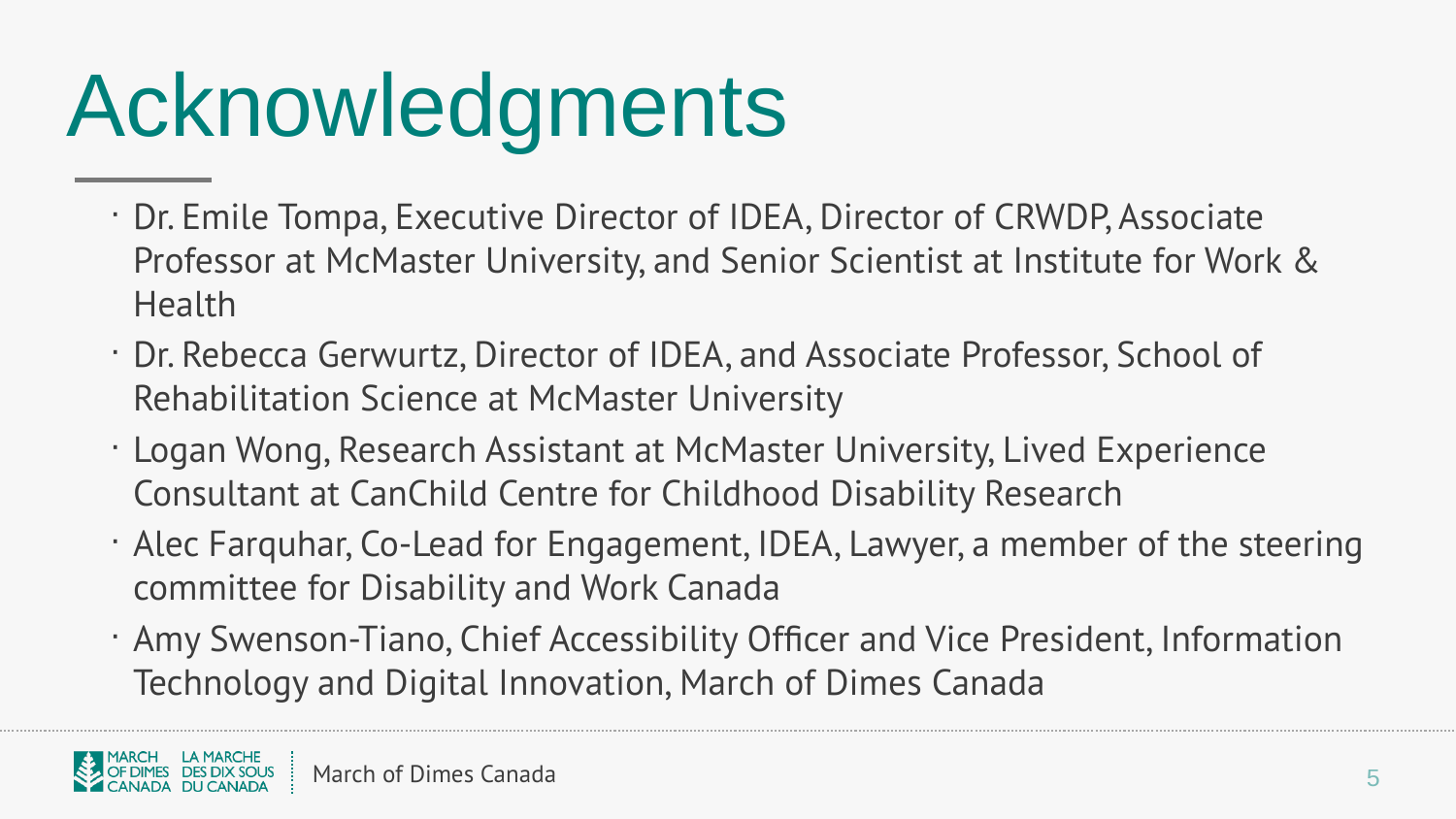

# Acknowledgments
Dr. Emile Tompa, Executive Director of IDEA, Director of CRWDP, Associate Professor at McMaster University, and Senior Scientist at Institute for Work & Health
Dr. Rebecca Gerwurtz, Director of IDEA, and Associate Professor, School of Rehabilitation Science at McMaster University
Logan Wong, Research Assistant at McMaster University, Lived Experience Consultant at CanChild Centre for Childhood Disability Research
Alec Farquhar, Co-Lead for Engagement, IDEA, Lawyer, a member of the steering committee for Disability and Work Canada
Amy Swenson-Tiano, Chief Accessibility Officer and Vice President, Information Technology and Digital Innovation, March of Dimes Canada